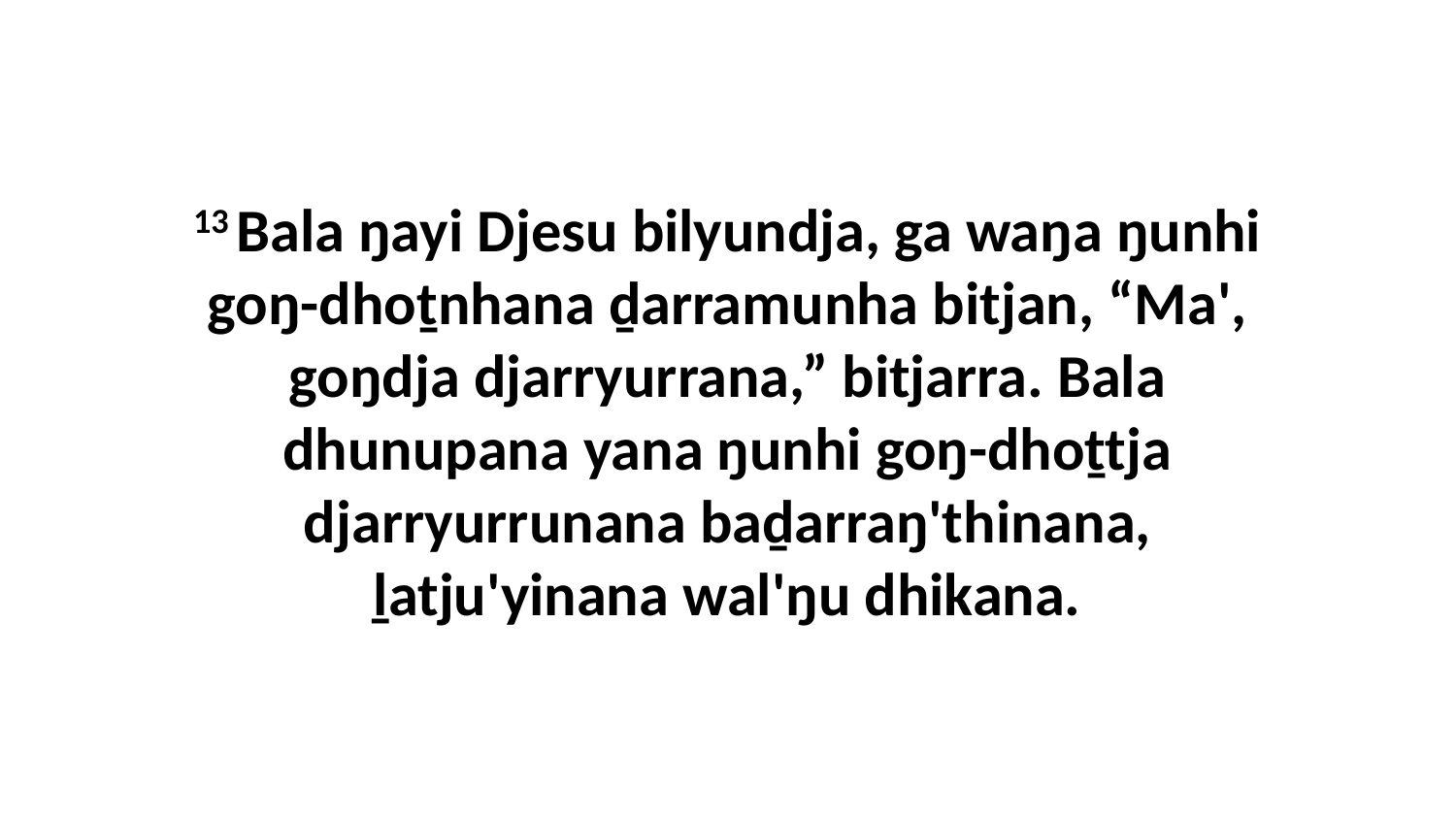

13 Bala ŋayi Djesu bilyundja, ga waŋa ŋunhi goŋ-dhoṯnhana ḏarramunha bitjan, “Ma', goŋdja djarryurrana,” bitjarra. Bala dhunupana yana ŋunhi goŋ-dhoṯtja djarryurrunana baḏarraŋ'thinana, ḻatju'yinana wal'ŋu dhikana.